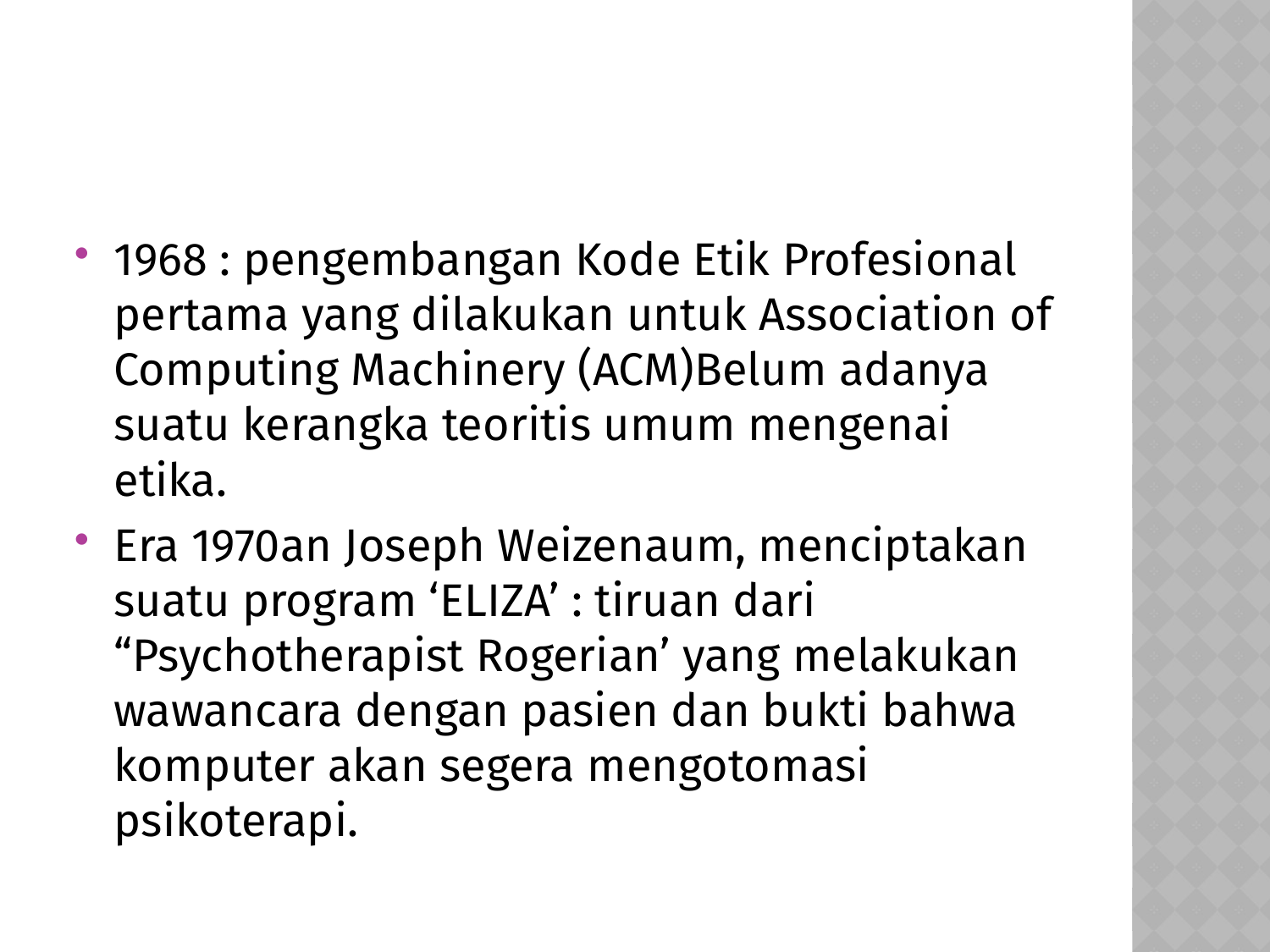

#
1968 : pengembangan Kode Etik Profesional pertama yang dilakukan untuk Association of Computing Machinery (ACM)Belum adanya suatu kerangka teoritis umum mengenai etika.
Era 1970an Joseph Weizenaum, menciptakan suatu program ‘ELIZA’ : tiruan dari “Psychotherapist Rogerian’ yang melakukan wawancara dengan pasien dan bukti bahwa komputer akan segera mengotomasi psikoterapi.